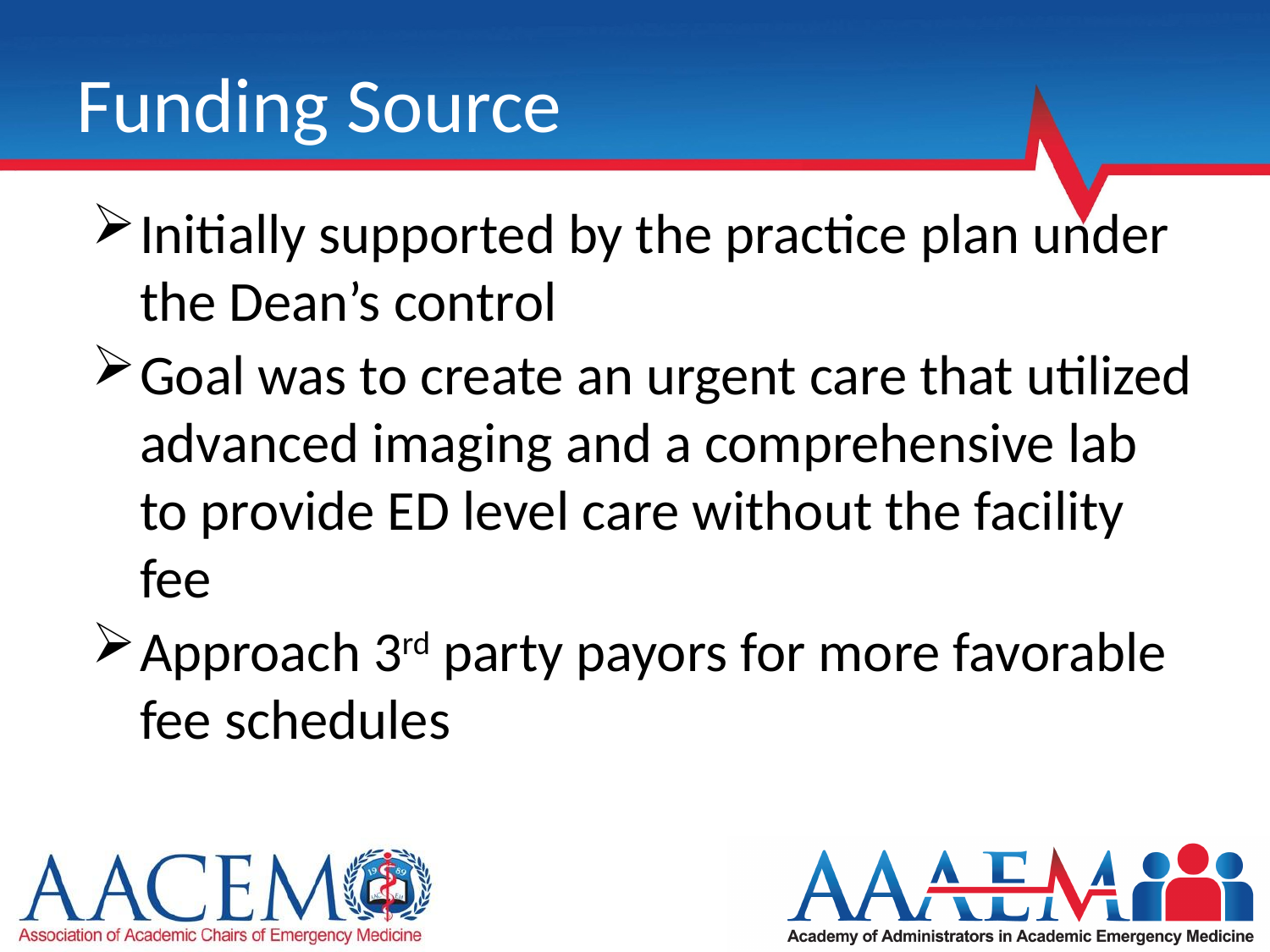

# Funding Source
Initially supported by the practice plan under the Dean’s control
Goal was to create an urgent care that utilized advanced imaging and a comprehensive lab to provide ED level care without the facility fee
Approach 3rd party payors for more favorable fee schedules